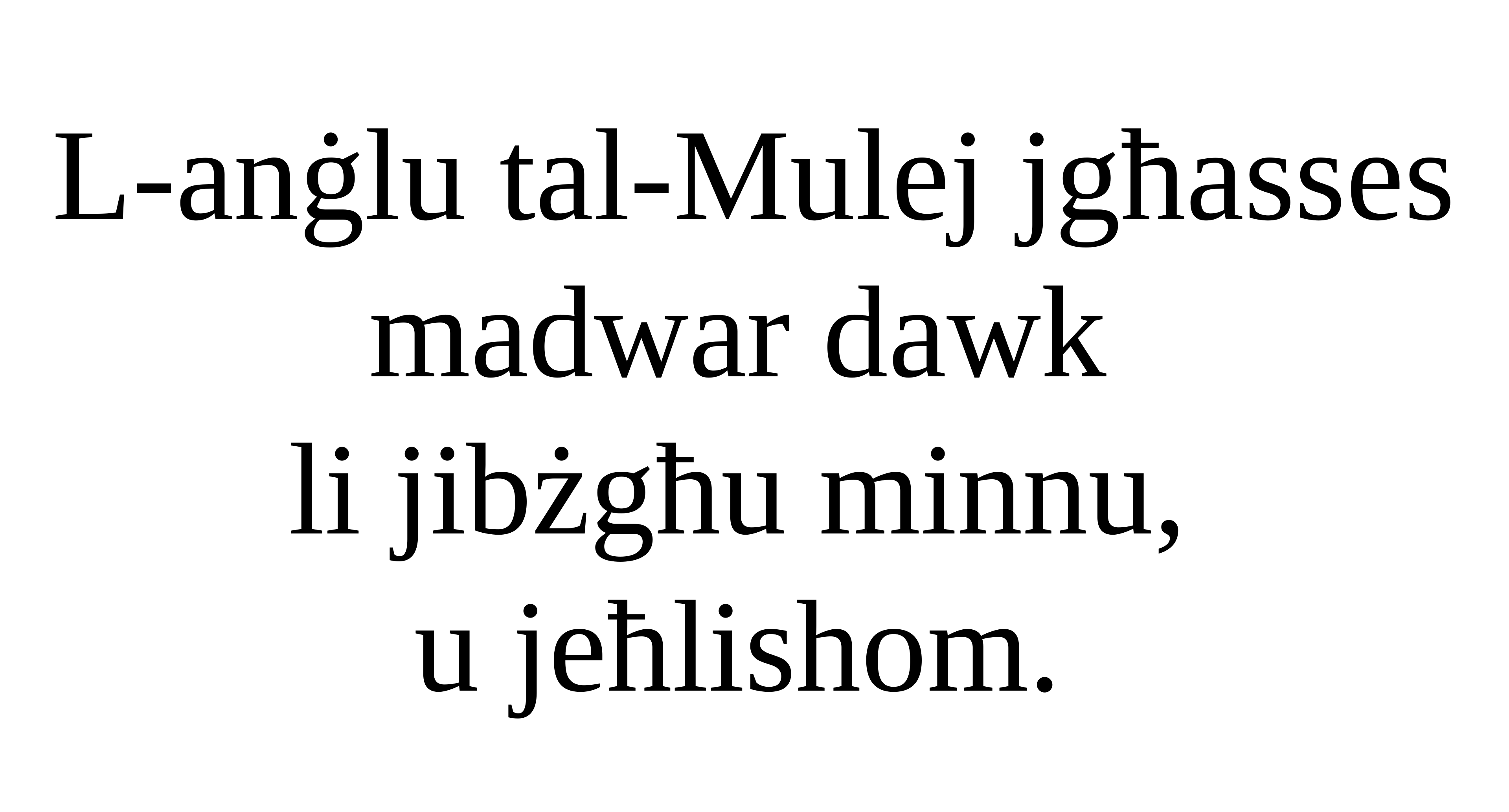

L-anġlu tal-Mulej jgħasses madwar dawk
li jibżgħu minnu,
u jeħlishom.